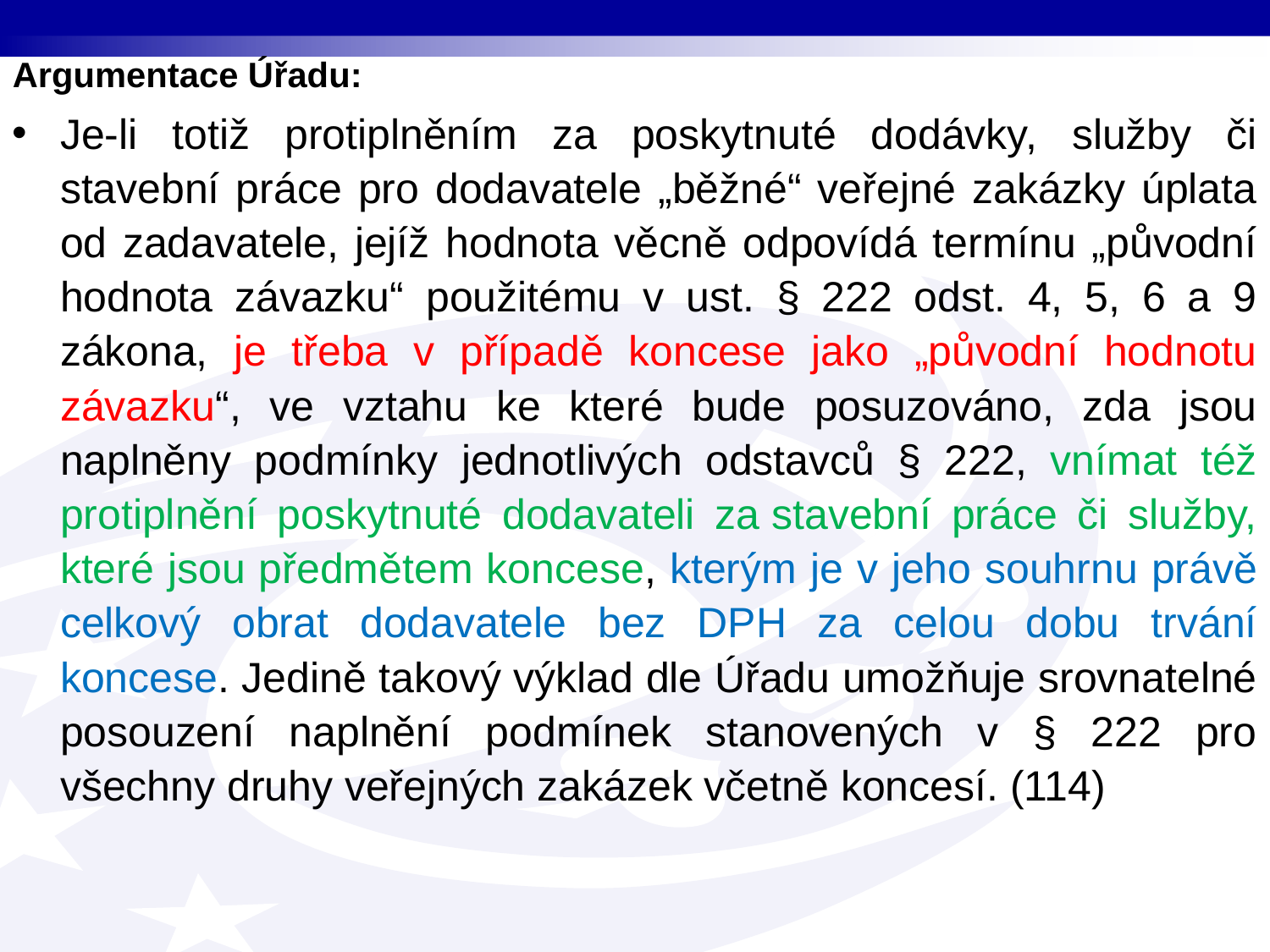

Argumentace Úřadu:
Je-li totiž protiplněním za poskytnuté dodávky, služby či stavební práce pro dodavatele „běžné“ veřejné zakázky úplata od zadavatele, jejíž hodnota věcně odpovídá termínu „původní hodnota závazku“ použitému v ust. § 222 odst. 4, 5, 6 a 9 zákona, je třeba v případě koncese jako „původní hodnotu závazku“, ve vztahu ke které bude posuzováno, zda jsou naplněny podmínky jednotlivých odstavců § 222, vnímat též protiplnění poskytnuté dodavateli za stavební práce či služby, které jsou předmětem koncese, kterým je v jeho souhrnu právě celkový obrat dodavatele bez DPH za celou dobu trvání koncese. Jedině takový výklad dle Úřadu umožňuje srovnatelné posouzení naplnění podmínek stanovených v § 222 pro všechny druhy veřejných zakázek včetně koncesí. (114)